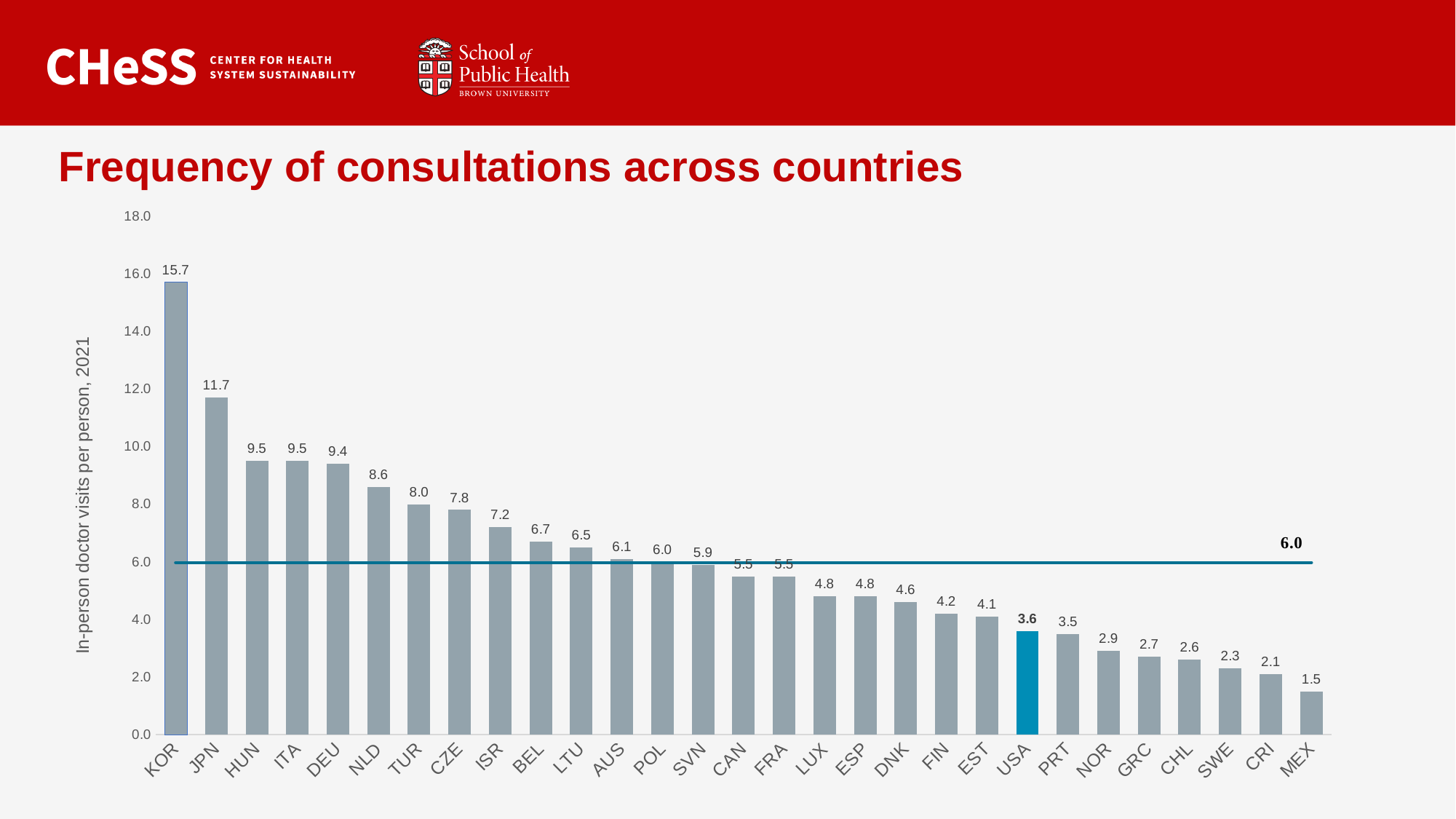

Frequency of consultations across countries

### Chart

| Category |  |  |
|---|---|---|
| KOR | 15.7 | 5.97 |
| JPN | 11.7 | 5.97 |
| HUN | 9.5 | 5.97 |
| ITA | 9.5 | 5.97 |
| DEU | 9.4 | 5.97 |
| NLD | 8.6 | 5.97 |
| TUR | 8.0 | 5.97 |
| CZE | 7.8 | 5.97 |
| ISR | 7.2 | 5.97 |
| BEL | 6.7 | 5.97 |
| LTU | 6.5 | 5.97 |
| AUS | 6.1 | 5.97 |
| POL | 6.0 | 5.97 |
| SVN | 5.9 | 5.97 |
| CAN | 5.5 | 5.97 |
| FRA | 5.5 | 5.97 |
| LUX | 4.8 | 5.97 |
| ESP | 4.8 | 5.97 |
| DNK | 4.6 | 5.97 |
| FIN | 4.2 | 5.97 |
| EST | 4.1 | 5.97 |
| USA | 3.6 | 5.97 |
| PRT | 3.5 | 5.97 |
| NOR | 2.9 | 5.97 |
| GRC | 2.7 | 5.97 |
| CHL | 2.6 | 5.97 |
| SWE | 2.3 | 5.97 |
| CRI | 2.1 | 5.97 |
| MEX | 1.5 | 5.97 |